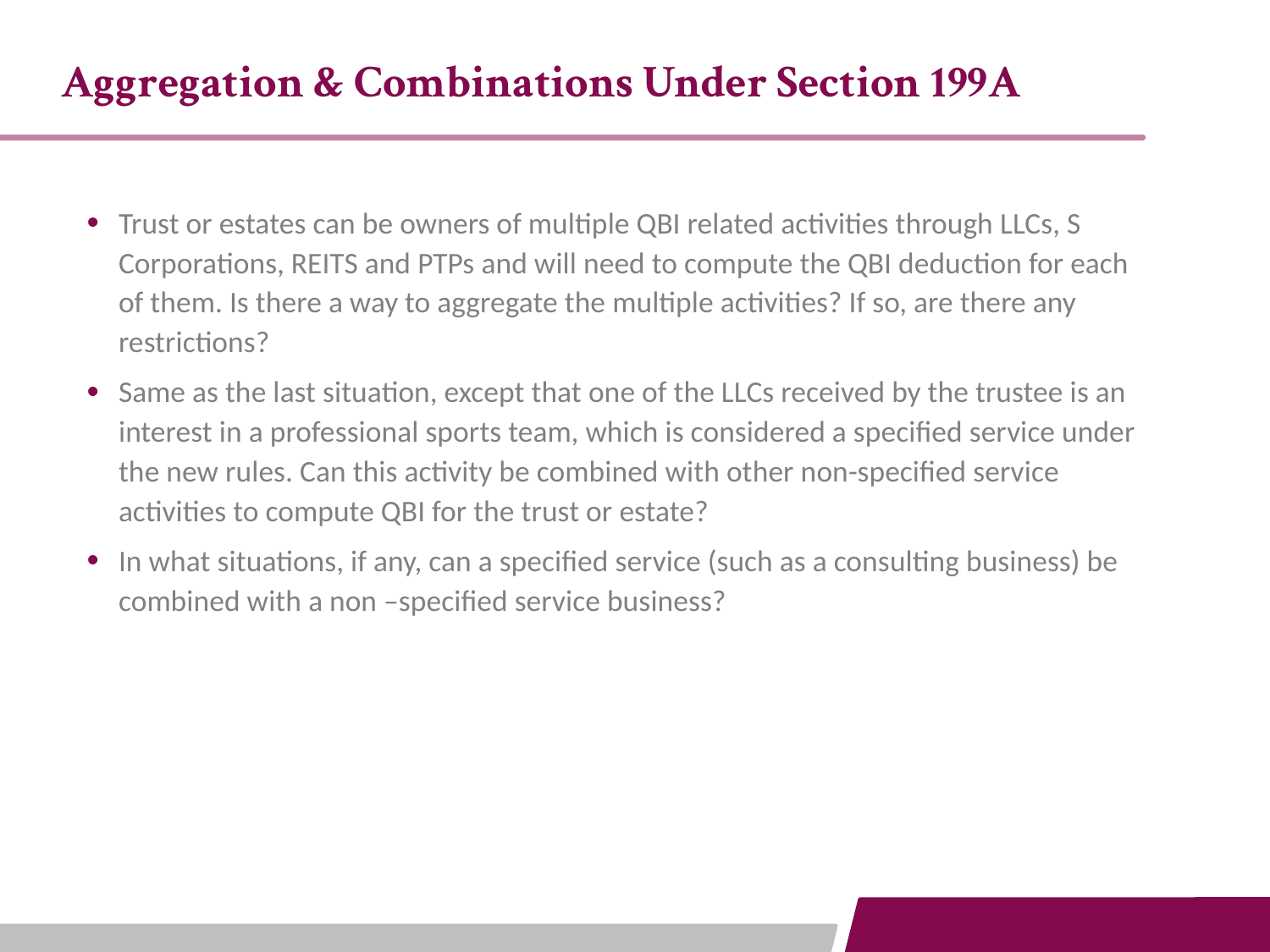

Aggregation & Combinations Under Section 199A
Trust or estates can be owners of multiple QBI related activities through LLCs, S Corporations, REITS and PTPs and will need to compute the QBI deduction for each of them. Is there a way to aggregate the multiple activities? If so, are there any restrictions?
Same as the last situation, except that one of the LLCs received by the trustee is an interest in a professional sports team, which is considered a specified service under the new rules. Can this activity be combined with other non-specified service activities to compute QBI for the trust or estate?
In what situations, if any, can a specified service (such as a consulting business) be combined with a non –specified service business?
24